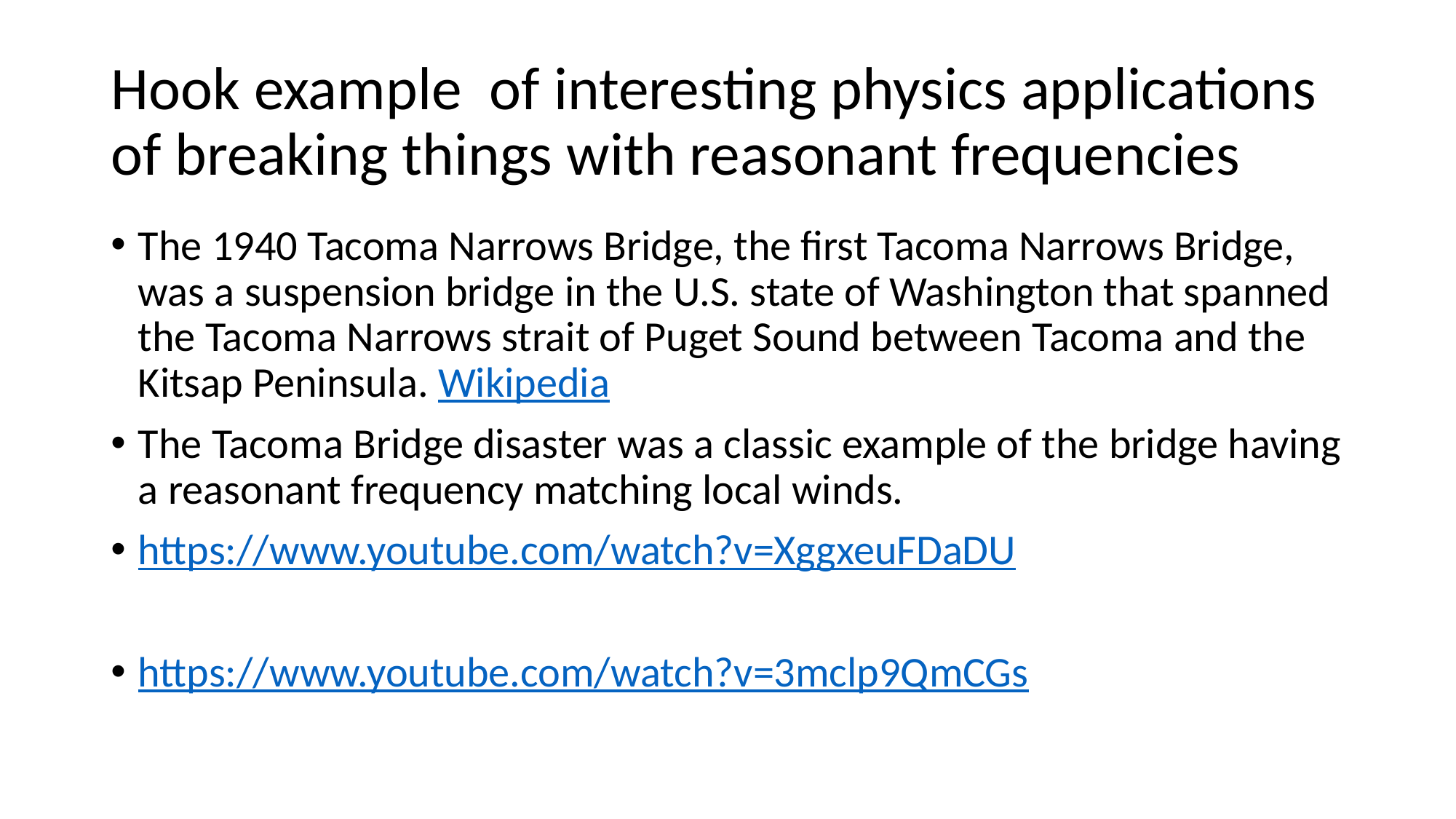

# Hook example  of interesting physics applications of breaking things with reasonant frequencies
The 1940 Tacoma Narrows Bridge, the first Tacoma Narrows Bridge, was a suspension bridge in the U.S. state of Washington that spanned the Tacoma Narrows strait of Puget Sound between Tacoma and the Kitsap Peninsula. Wikipedia
The Tacoma Bridge disaster was a classic example of the bridge having a reasonant frequency matching local winds.
https://www.youtube.com/watch?v=XggxeuFDaDU

https://www.youtube.com/watch?v=3mclp9QmCGs